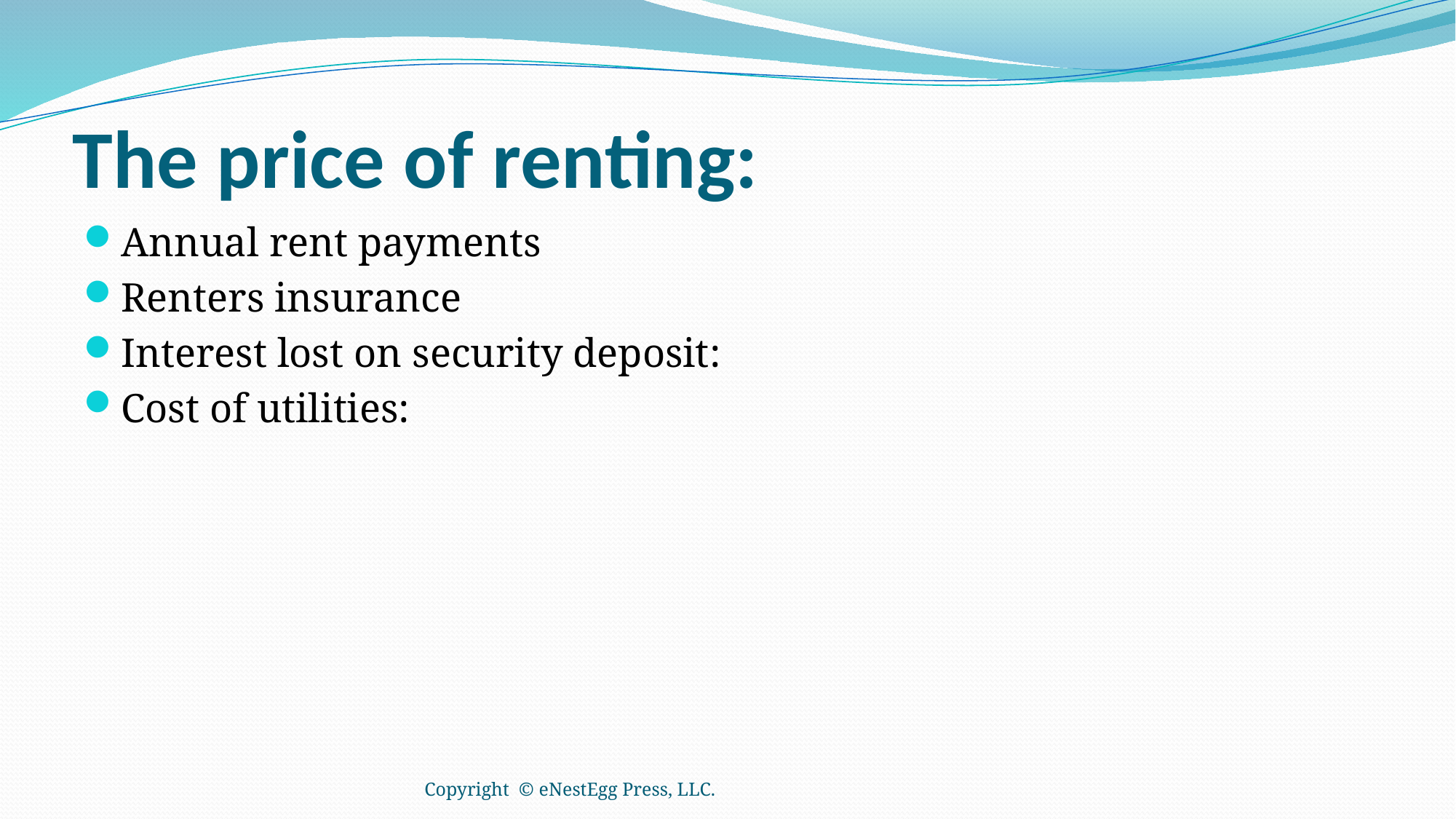

# The price of renting:
Annual rent payments
Renters insurance
Interest lost on security deposit:
Cost of utilities:
Copyright  © eNestEgg Press, LLC.